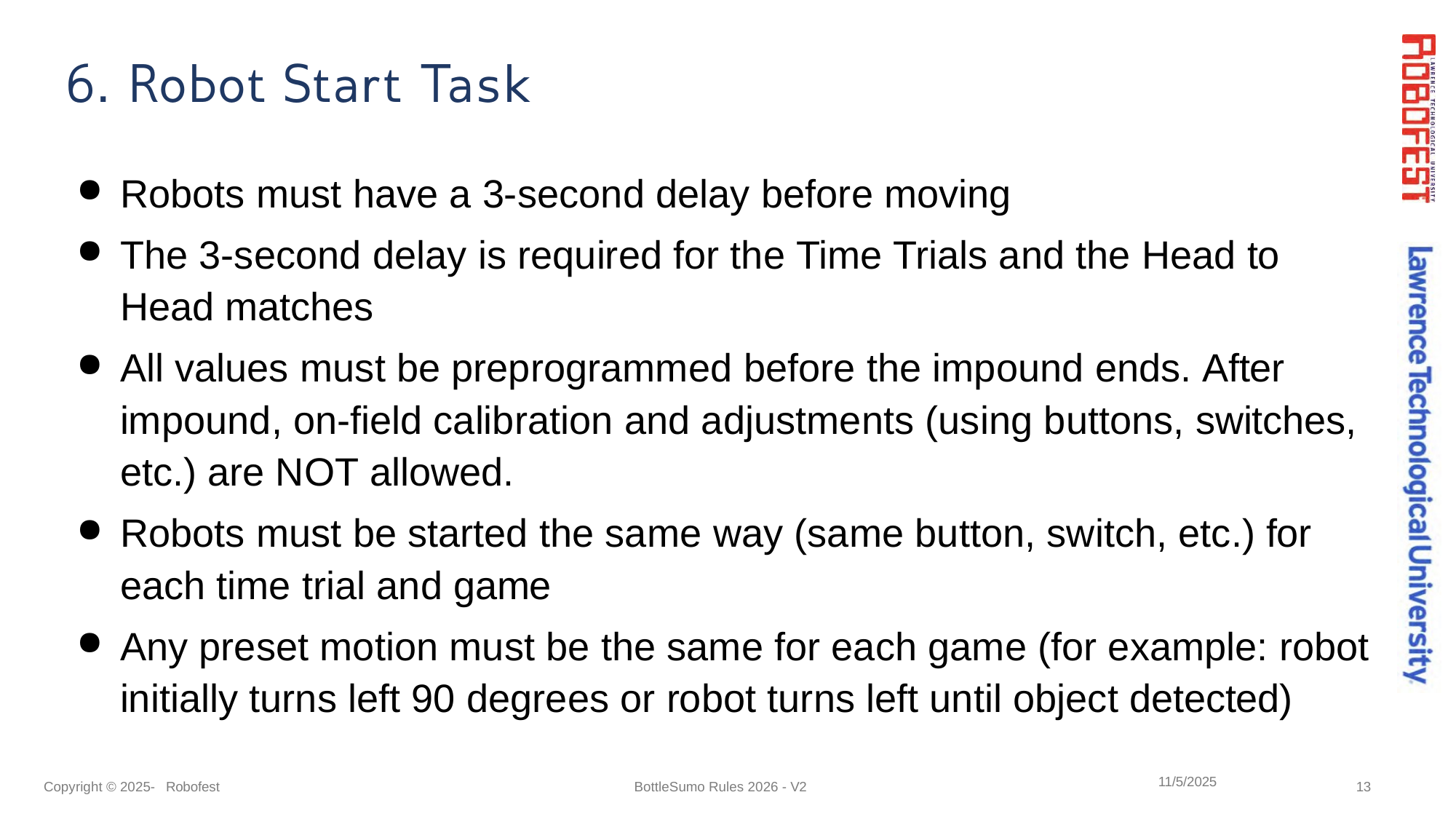

# 6. Robot Start Task
Robots must have a 3-second delay before moving
The 3-second delay is required for the Time Trials and the Head to Head matches
All values must be preprogrammed before the impound ends. After impound, on-field calibration and adjustments (using buttons, switches, etc.) are NOT allowed.
Robots must be started the same way (same button, switch, etc.) for each time trial and game
Any preset motion must be the same for each game (for example: robot initially turns left 90 degrees or robot turns left until object detected)
11/5/2025
Copyright © 2025- Robofest
BottleSumo Rules 2026 - V2
13